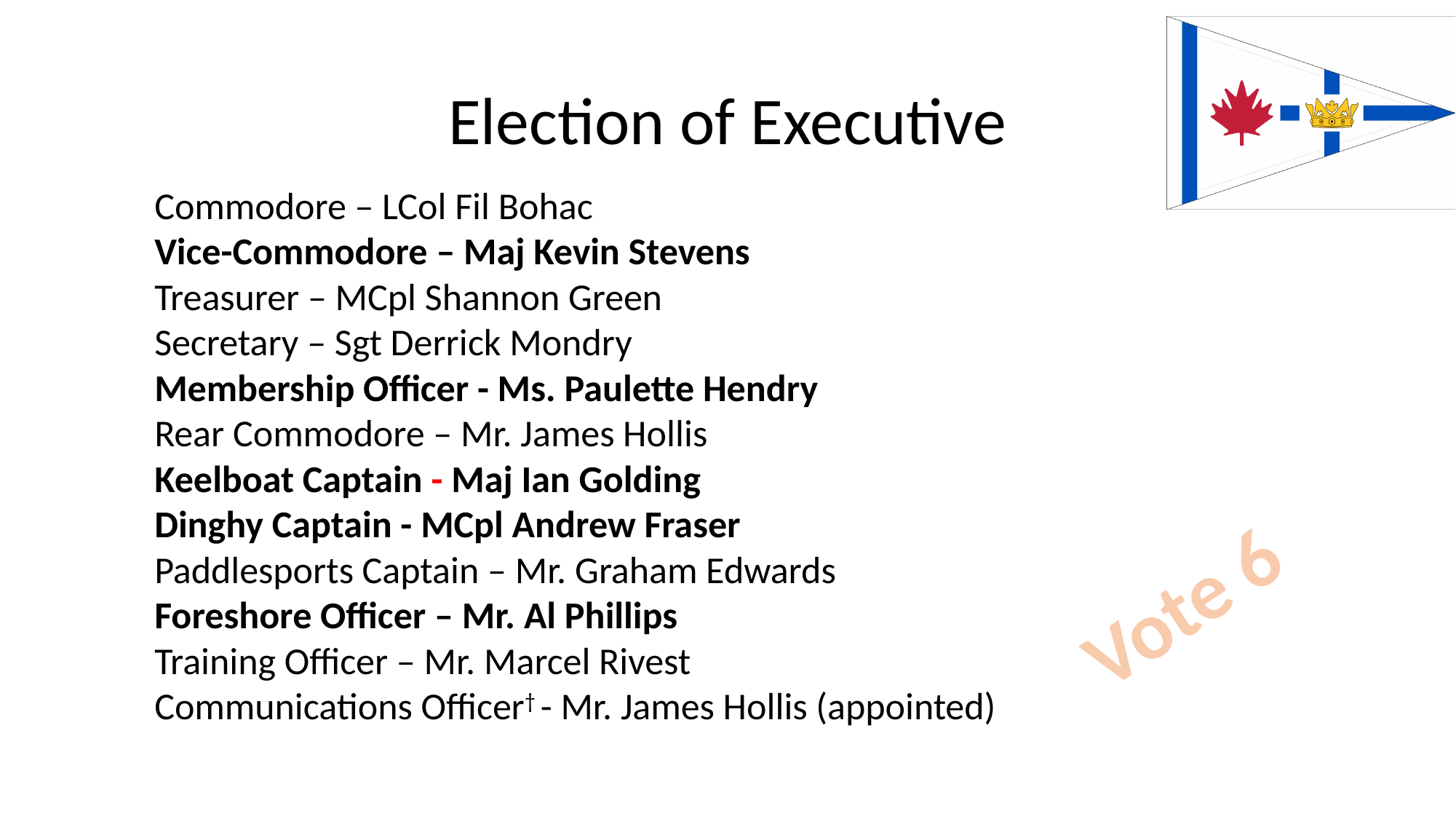

# Election of Executive
Commodore – LCol Fil Bohac
Vice-Commodore – Maj Kevin Stevens
Treasurer – MCpl Shannon Green
Secretary – Sgt Derrick Mondry
Membership Officer - Ms. Paulette Hendry
Rear Commodore – Mr. James Hollis
Keelboat Captain - Maj Ian Golding
Dinghy Captain - MCpl Andrew Fraser
Paddlesports Captain – Mr. Graham Edwards
Foreshore Officer – Mr. Al Phillips
Training Officer – Mr. Marcel Rivest
Communications Officer† - Mr. James Hollis (appointed)
Vote 6